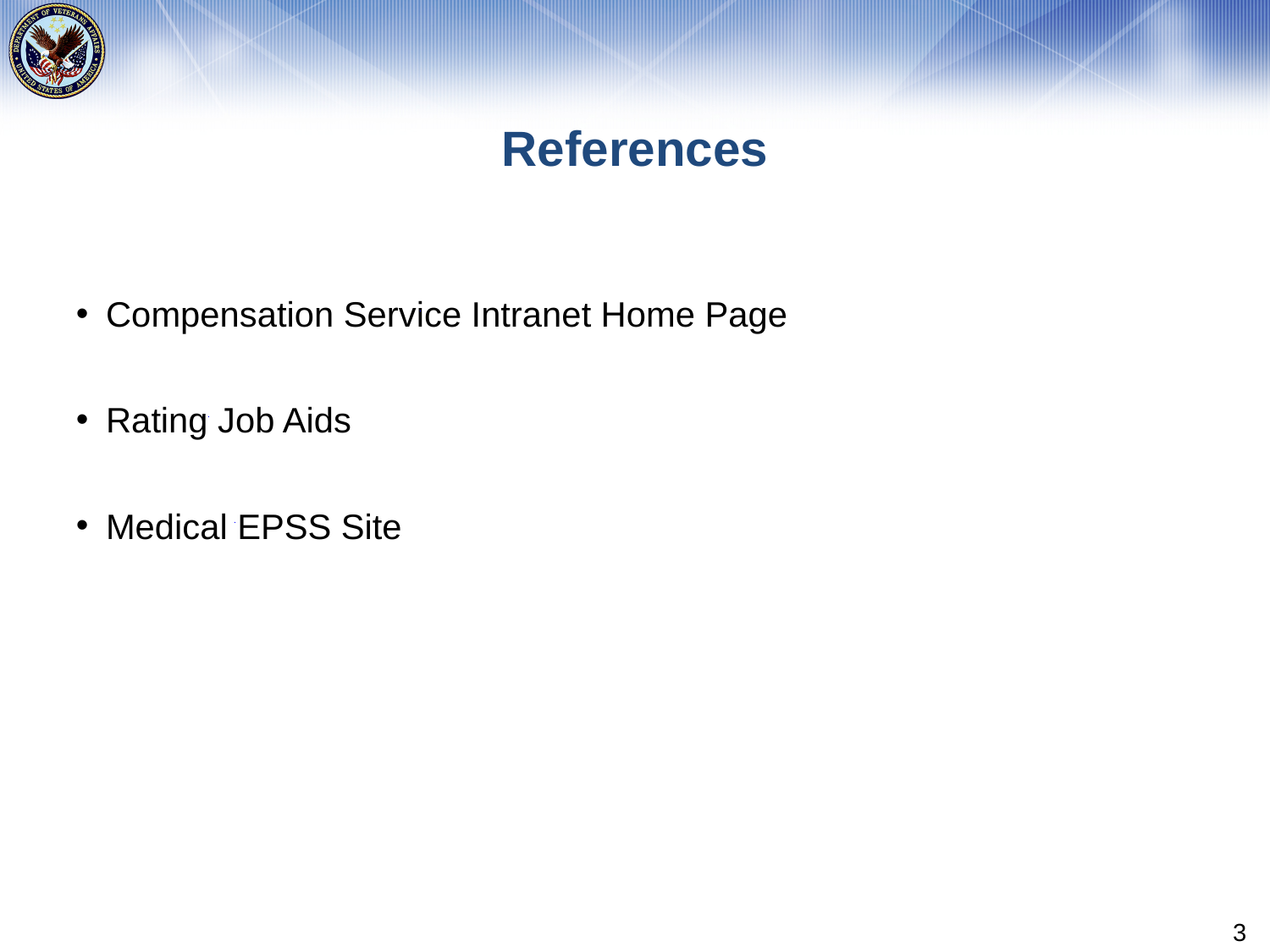

# References
Compensation Service Intranet Home Page

Rating Job Aids

Medical EPSS Site

_
_
_
3